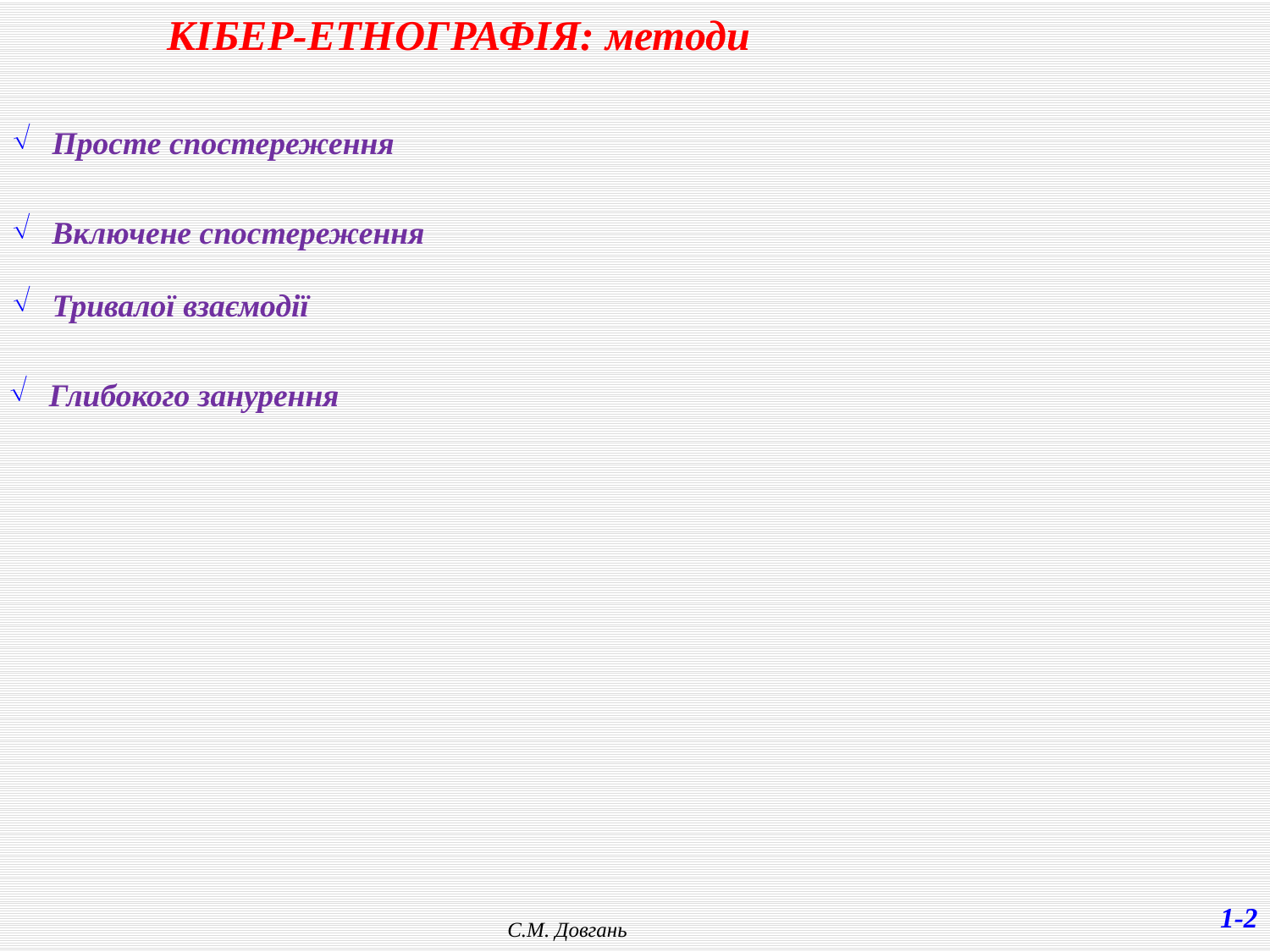

КІБЕР-ЕТНОГРАФІЯ: методи
Просте спостереження
Включене спостереження
Тривалої взаємодії
Глибокого занурення
1-2
С.М. Довгань